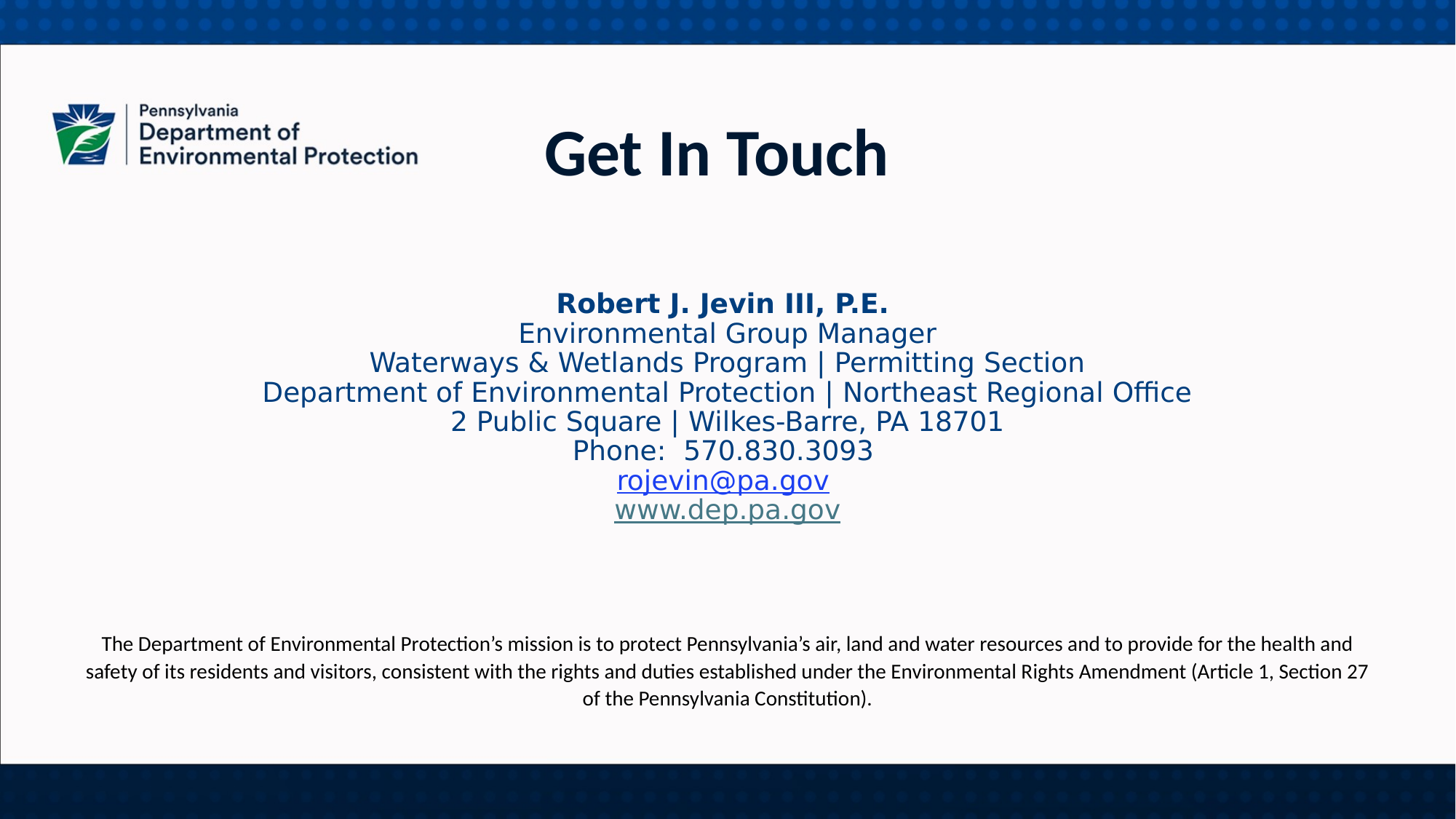

Get In Touch
Robert J. Jevin III, P.E.
Environmental Group Manager
Waterways & Wetlands Program | Permitting Section
Department of Environmental Protection | Northeast Regional Office
2 Public Square | Wilkes-Barre, PA 18701
Phone:  570.830.3093
rojevin@pa.gov
www.dep.pa.gov
The Department of Environmental Protection’s mission is to protect Pennsylvania’s air, land and water resources and to provide for the health and safety of its residents and visitors, consistent with the rights and duties established under the Environmental Rights Amendment (Article 1, Section 27 of the Pennsylvania Constitution).